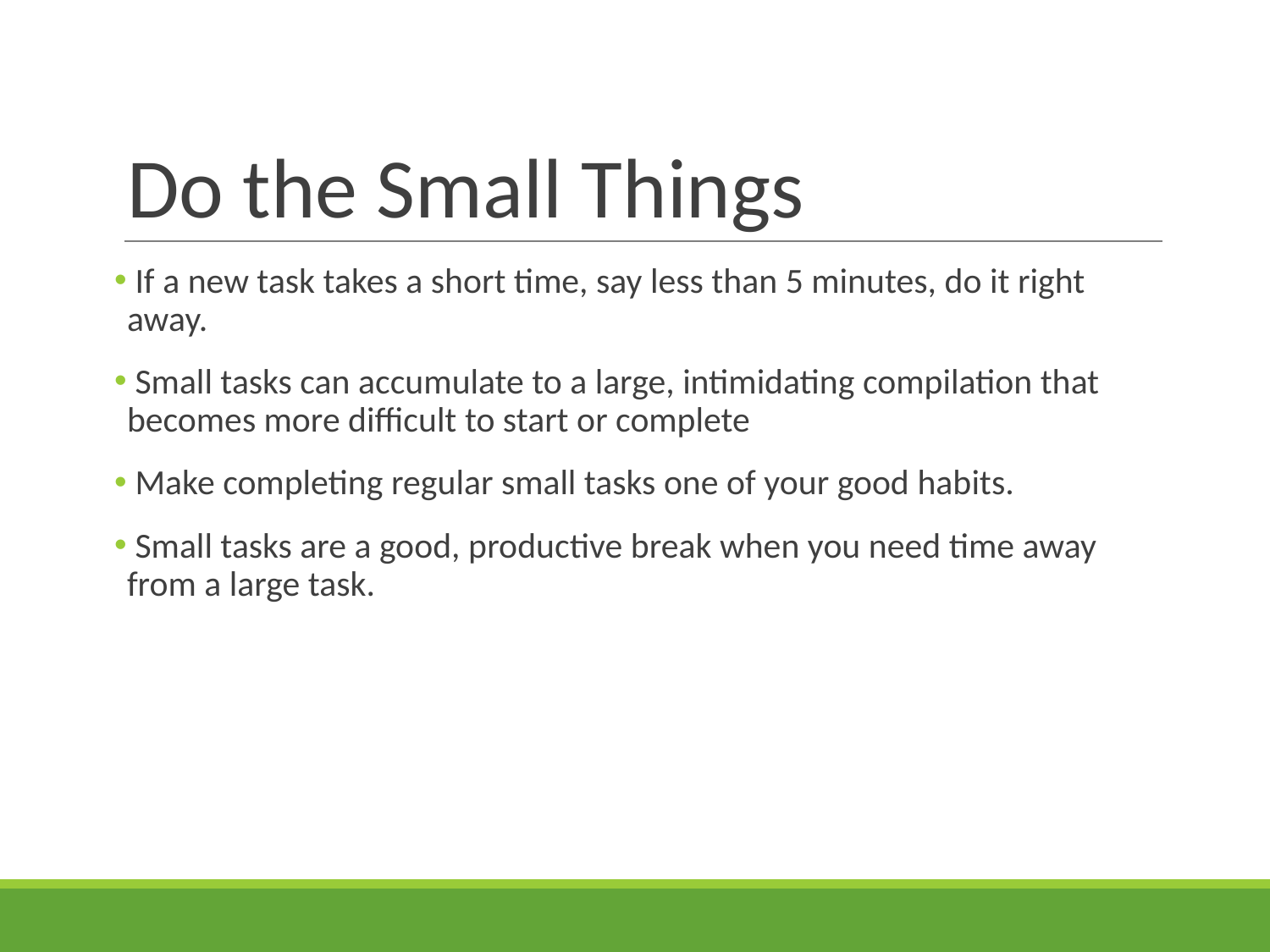

# Do the Small Things
 If a new task takes a short time, say less than 5 minutes, do it right away.
 Small tasks can accumulate to a large, intimidating compilation that becomes more difficult to start or complete
 Make completing regular small tasks one of your good habits.
 Small tasks are a good, productive break when you need time away from a large task.